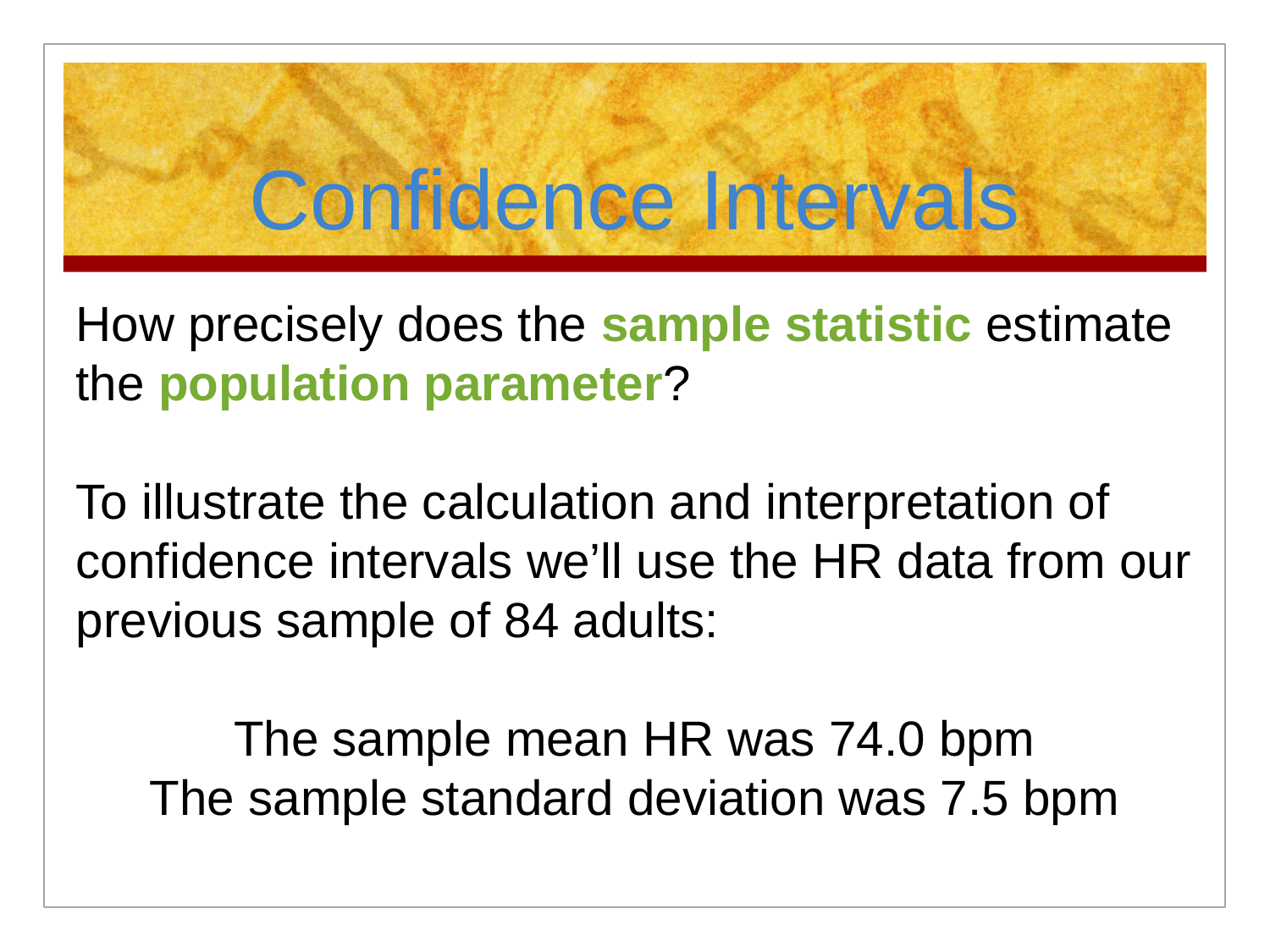

# Confidence Intervals
How precisely does the sample statistic estimate the population parameter?

To illustrate the calculation and interpretation of confidence intervals we’ll use the HR data from our previous sample of 84 adults:

The sample mean HR was 74.0 bpm
The sample standard deviation was 7.5 bpm